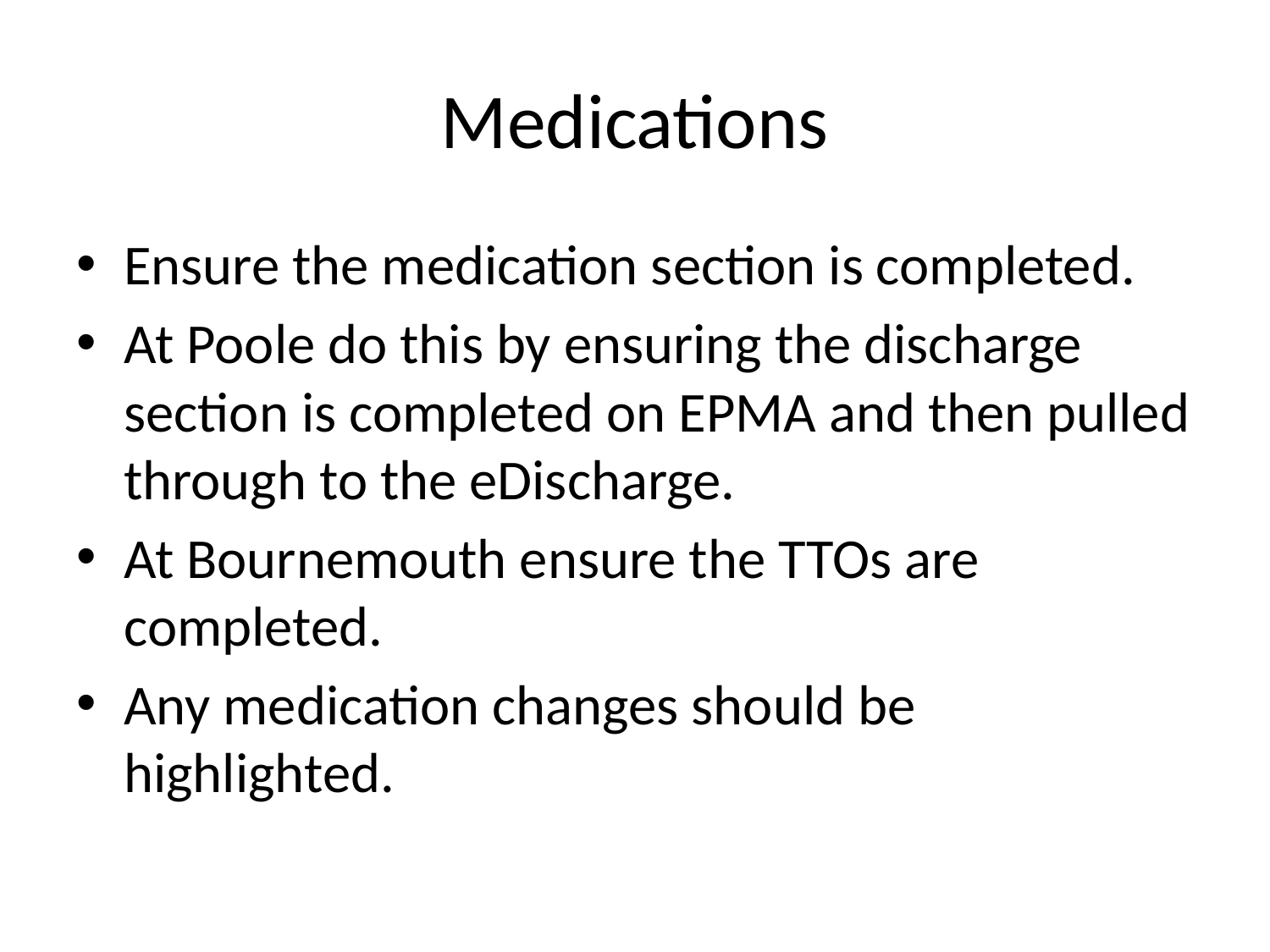

# Medications
Ensure the medication section is completed.
At Poole do this by ensuring the discharge section is completed on EPMA and then pulled through to the eDischarge.
At Bournemouth ensure the TTOs are completed.
Any medication changes should be highlighted.